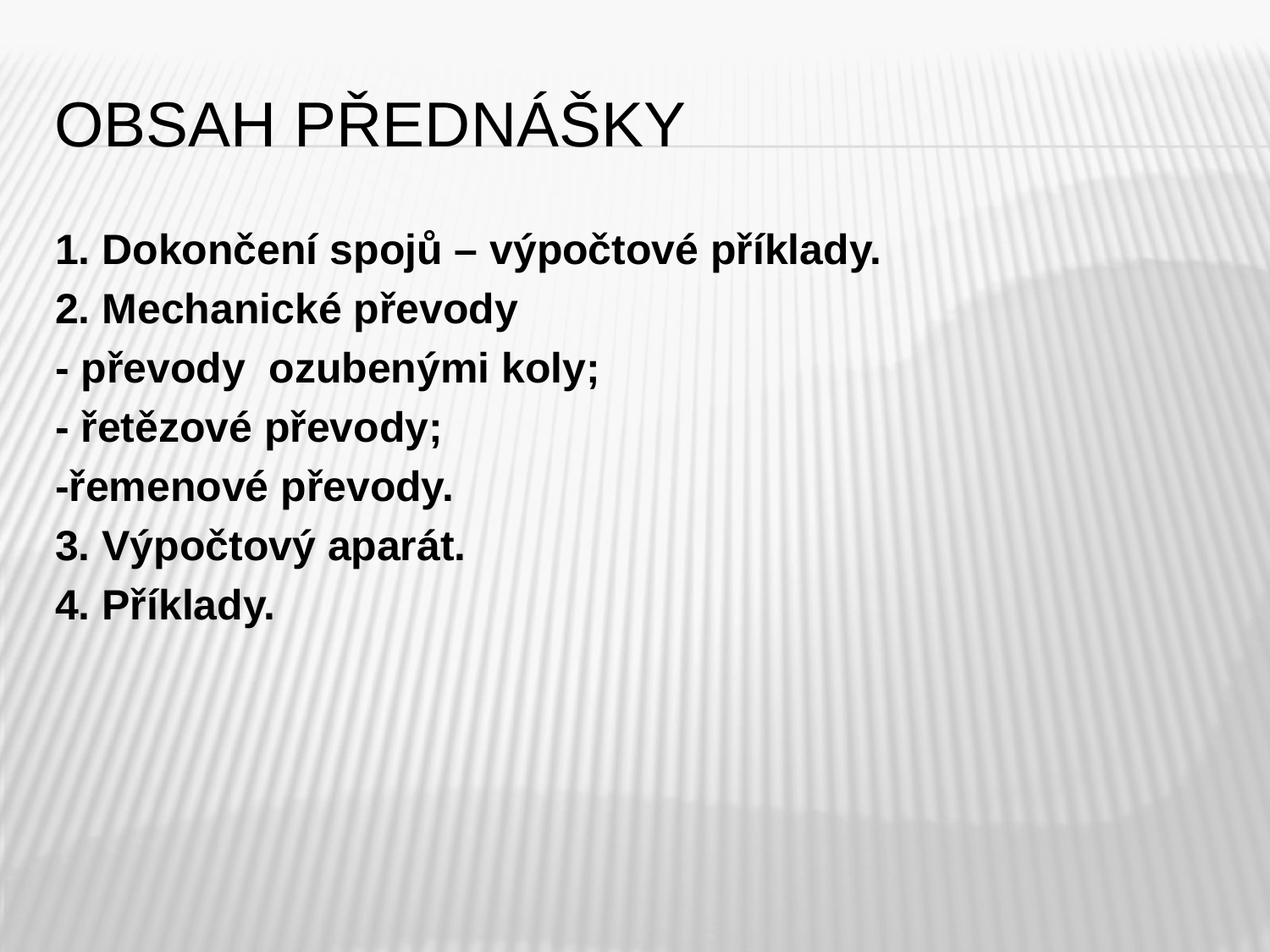

# Obsah PŘEDNÁŠKY
1. Dokončení spojů – výpočtové příklady.
2. Mechanické převody
- převody  ozubenými koly;
- řetězové převody;
-řemenové převody.
3. Výpočtový aparát.
4. Příklady.